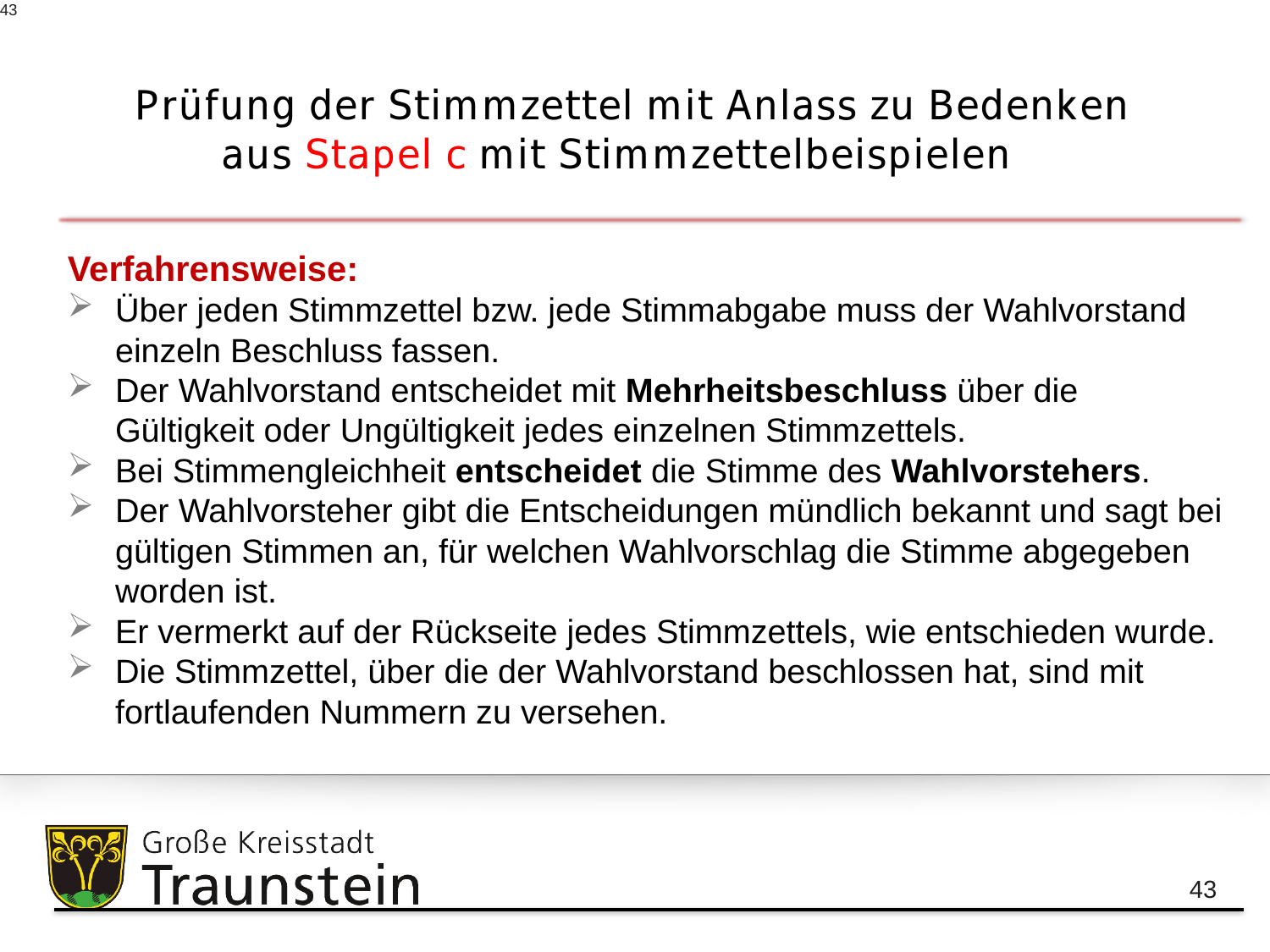

43
# Prüfung der Stimmzettel mit Anlass zu Bedenken aus Stapel c mit Stimmzettelbeispielen
Verfahrensweise:
Über jeden Stimmzettel bzw. jede Stimmabgabe muss der Wahlvorstand einzeln Beschluss fassen.
Der Wahlvorstand entscheidet mit Mehrheitsbeschluss über die Gültigkeit oder Ungültigkeit jedes einzelnen Stimmzettels.
Bei Stimmengleichheit entscheidet die Stimme des Wahlvorstehers.
Der Wahlvorsteher gibt die Entscheidungen mündlich bekannt und sagt bei gültigen Stimmen an, für welchen Wahlvorschlag die Stimme abgegeben worden ist.
Er vermerkt auf der Rückseite jedes Stimmzettels, wie entschieden wurde.
Die Stimmzettel, über die der Wahlvorstand beschlossen hat, sind mit fortlaufenden Nummern zu versehen.